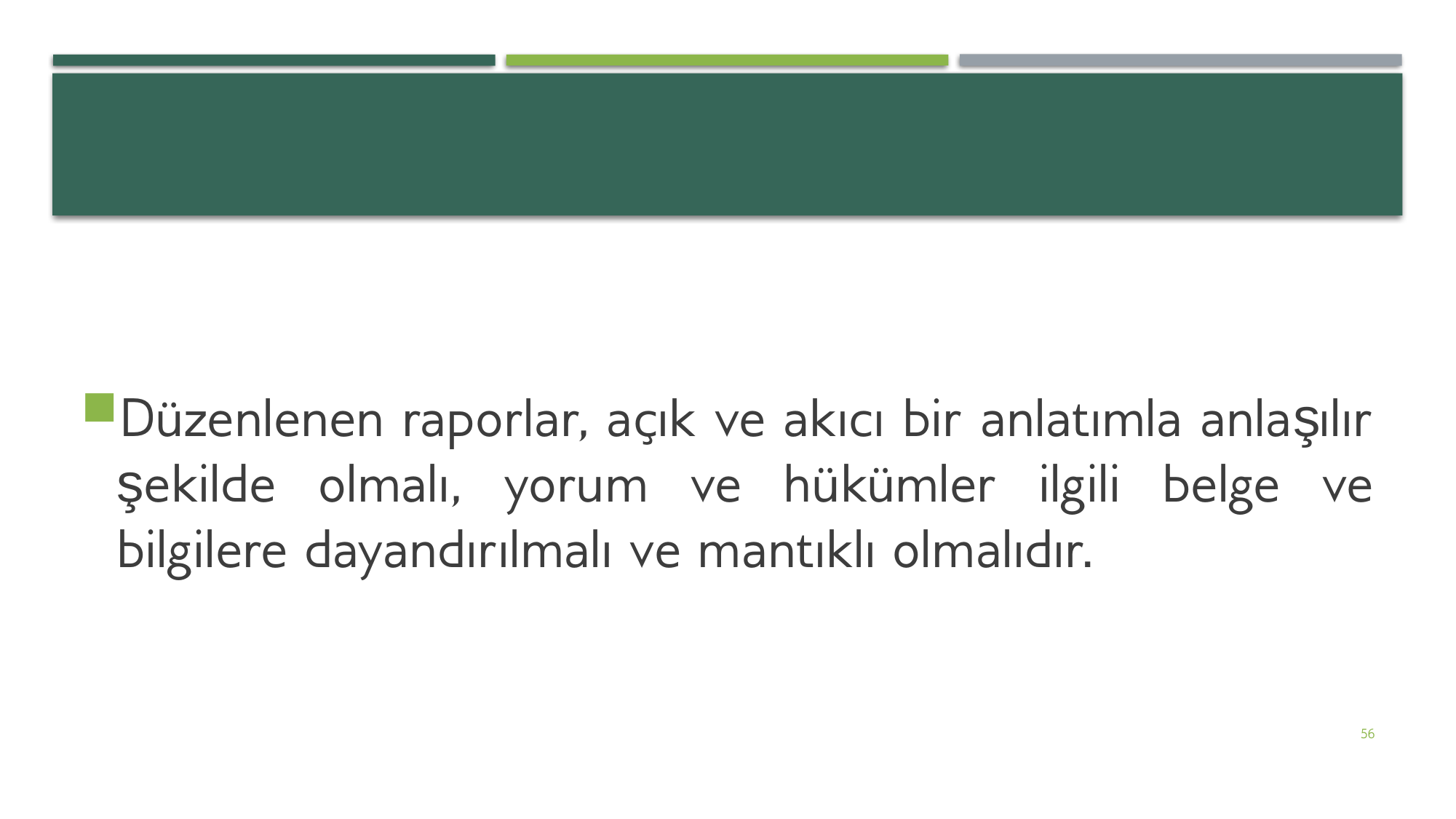

#
Düzenlenen raporlar, açık ve akıcı bir anlatımla anlaşılır şekilde olmalı, yorum ve hükümler ilgili belge ve bilgilere dayandırılmalı ve mantıklı olmalıdır.
56